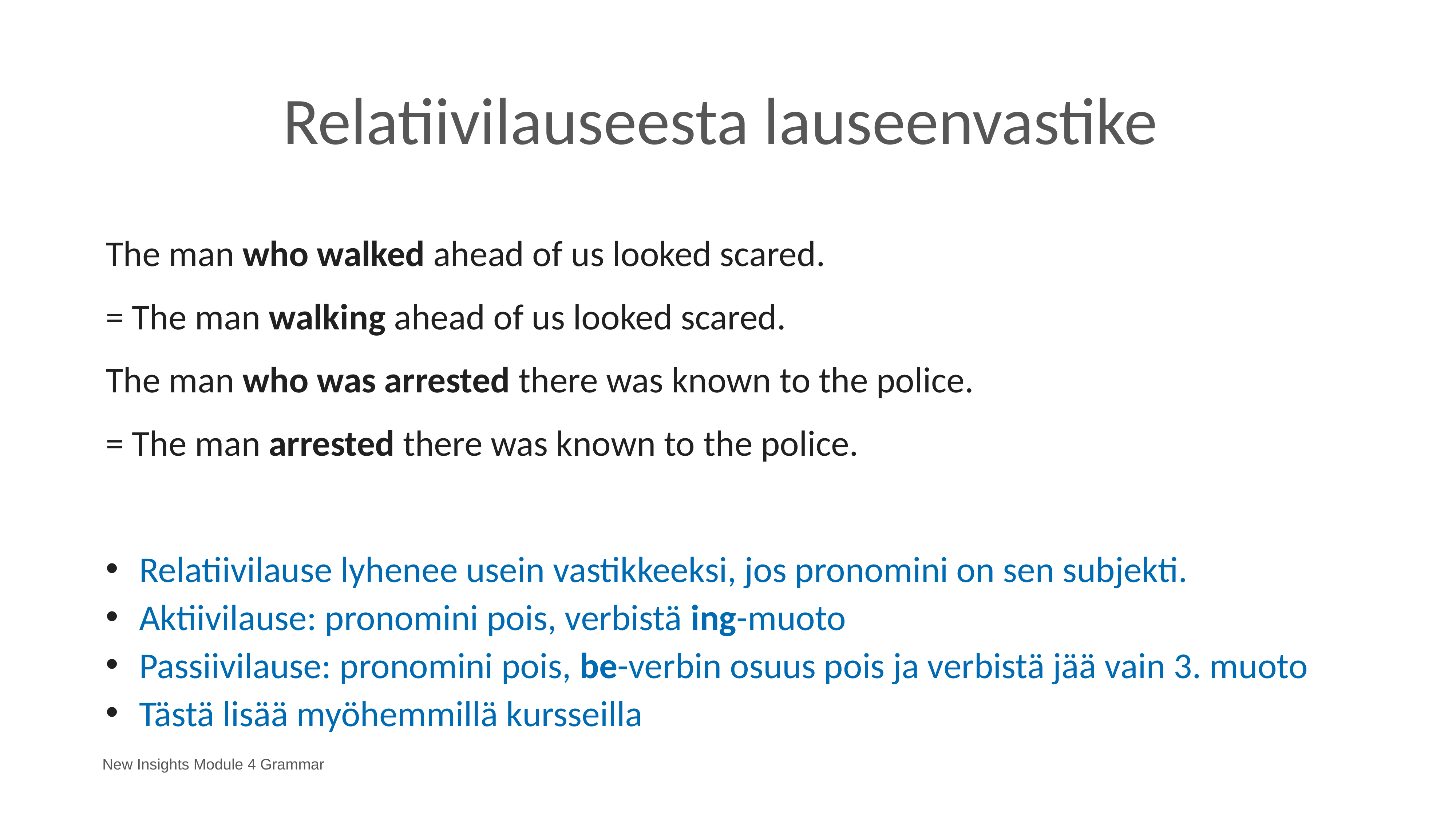

# Relatiivilauseesta lauseenvastike
The man who walked ahead of us looked scared.
= The man walking ahead of us looked scared.
The man who was arrested there was known to the police.
= The man arrested there was known to the police.

Relatiivilause lyhenee usein vastikkeeksi, jos pronomini on sen subjekti.
Aktiivilause: pronomini pois, verbistä ing-muoto
Passiivilause: pronomini pois, be-verbin osuus pois ja verbistä jää vain 3. muoto
Tästä lisää myöhemmillä kursseilla
New Insights Module 4 Grammar